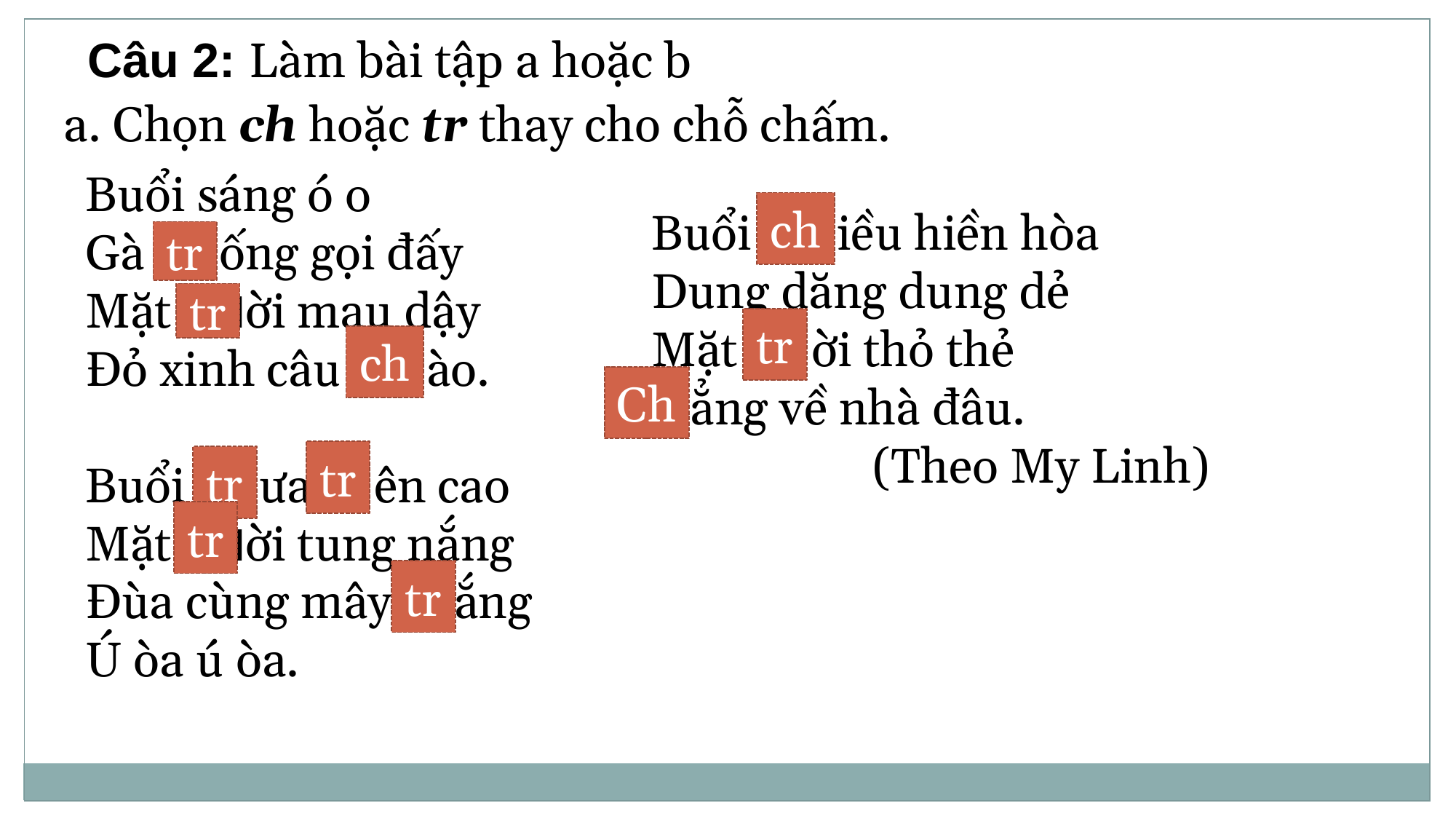

Câu 2: Làm bài tập a hoặc b

a. Chọn ch hoặc tr thay cho chỗ chấm.
Buổi sáng ó o
Gà   ∎ống gọi đấy
Mặt   ∎ời mau dậy
Đỏ xinh câu    ∎ào.

Buổi  ∎ ưa  ∎ên cao
Mặt   ∎ời tung nắng
Đùa cùng mây  ∎ắng
Ú òa ú òa.
ch
Buổi  ∎  iều hiền hòa
Dung dăng dung dẻ
Mặt  ∎ ời thỏ thẻ
∎ẳng về nhà đâu.
                   (Theo My Linh)
tr
tr
tr
ch
Ch
tr
tr
tr
tr